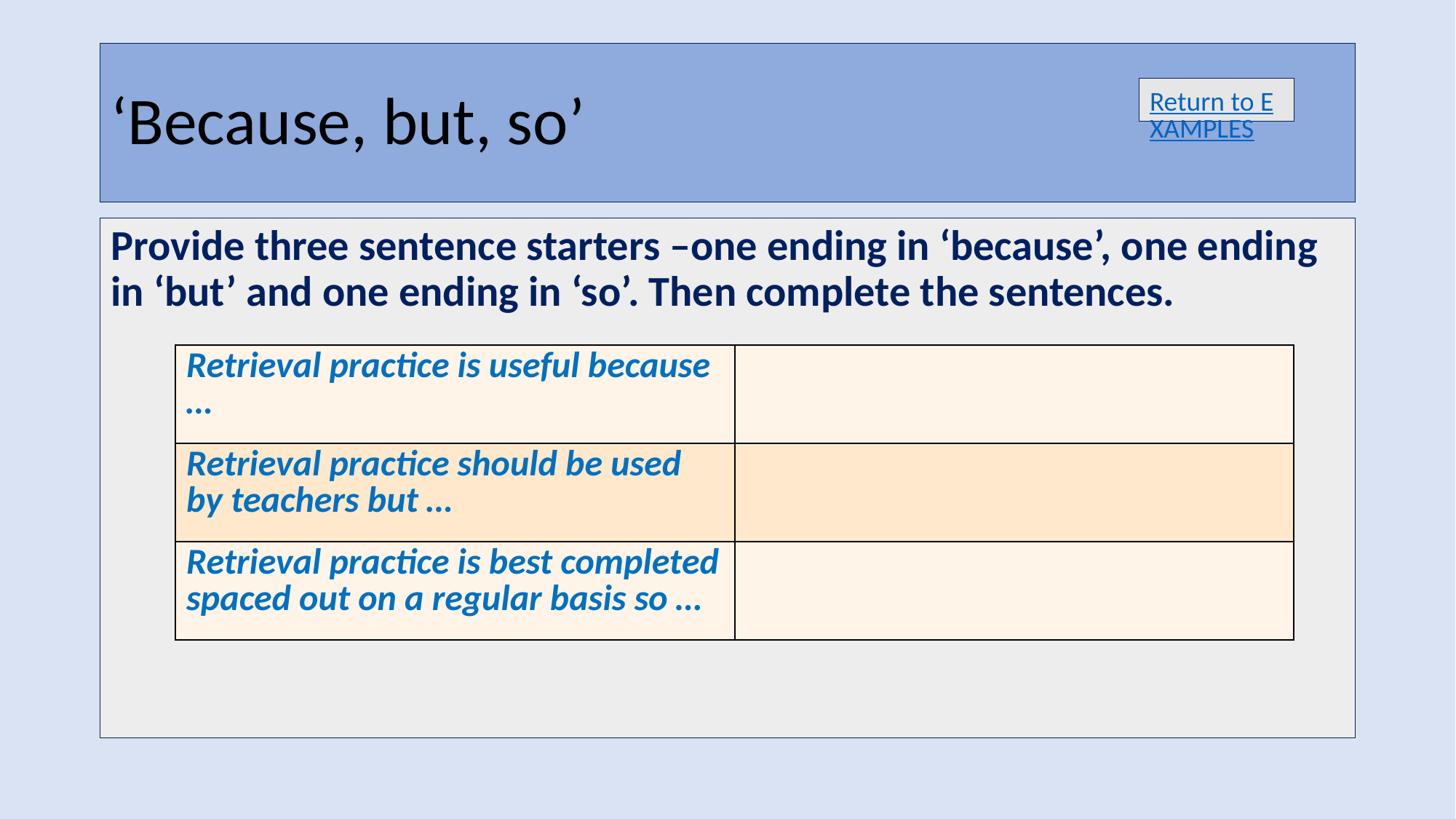

# ‘Because, but, so’
Return to EXAMPLES
Provide three sentence starters –one ending in ‘because’, one ending in ‘but’ and one ending in ‘so’. Then complete the sentences.

| Retrieval practice is useful because … |  |
| --- | --- |
| Retrieval practice should be used by teachers but … |  |
| Retrieval practice is best completed spaced out on a regular basis so … |  |